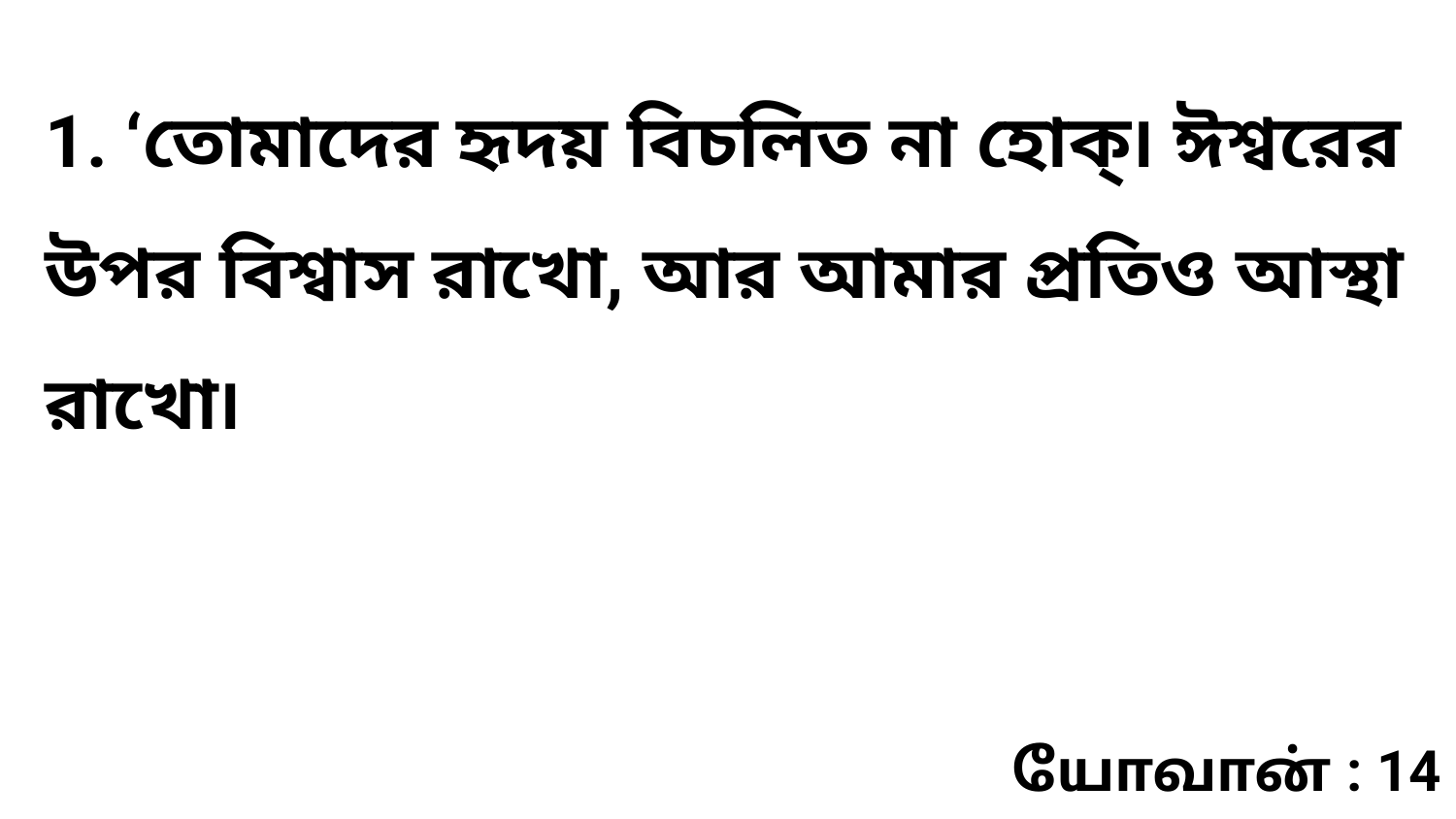

1. ‘তোমাদের হৃদয় বিচলিত না হোক্৷ ঈশ্বরের উপর বিশ্বাস রাখো, আর আমার প্রতিও আস্থা রাখো৷
யோவான் : 14